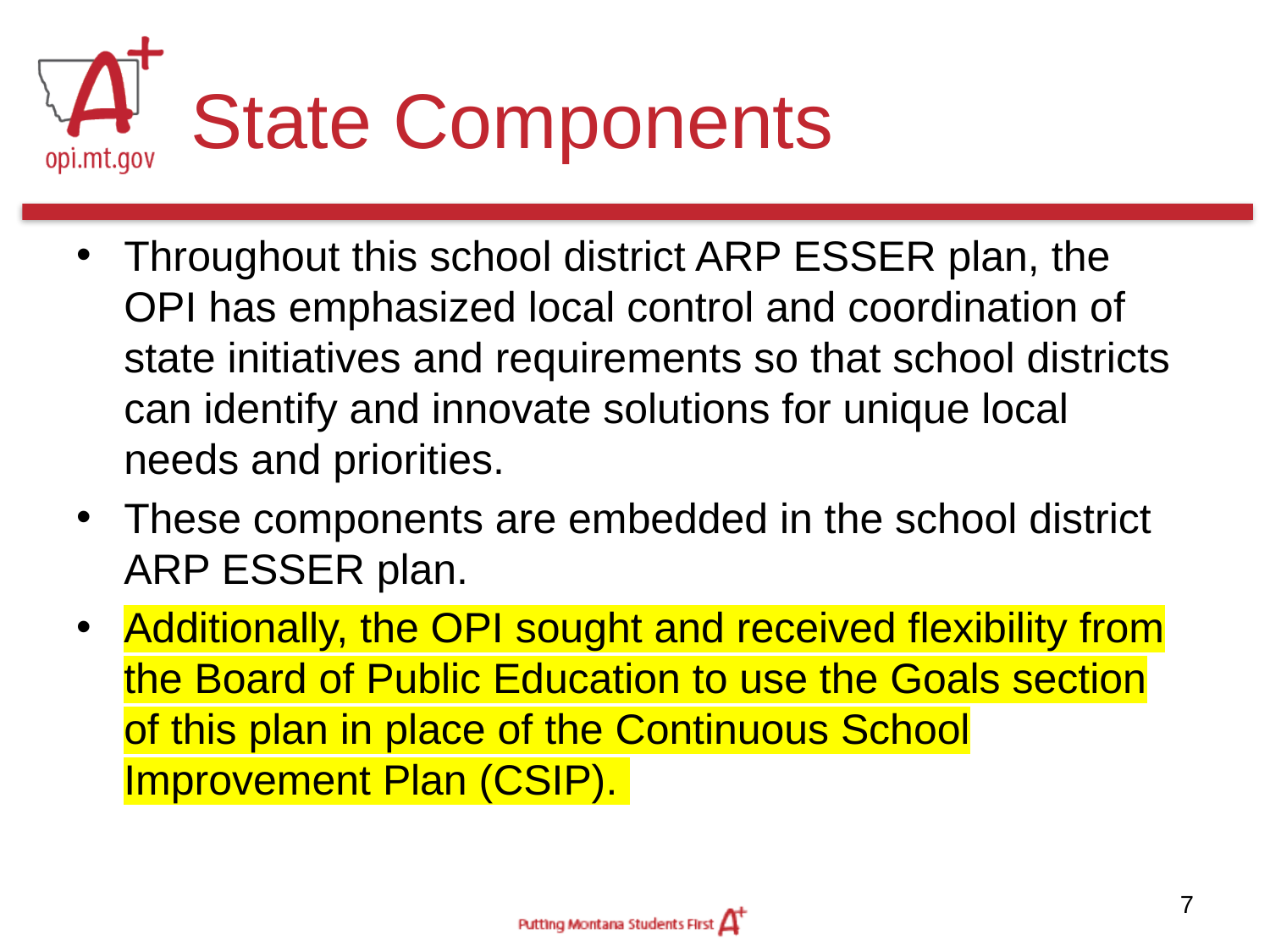

# State Components
Throughout this school district ARP ESSER plan, the OPI has emphasized local control and coordination of state initiatives and requirements so that school districts can identify and innovate solutions for unique local needs and priorities.
These components are embedded in the school district ARP ESSER plan.
Additionally, the OPI sought and received flexibility from the Board of Public Education to use the Goals section of this plan in place of the Continuous School Improvement Plan (CSIP).
7